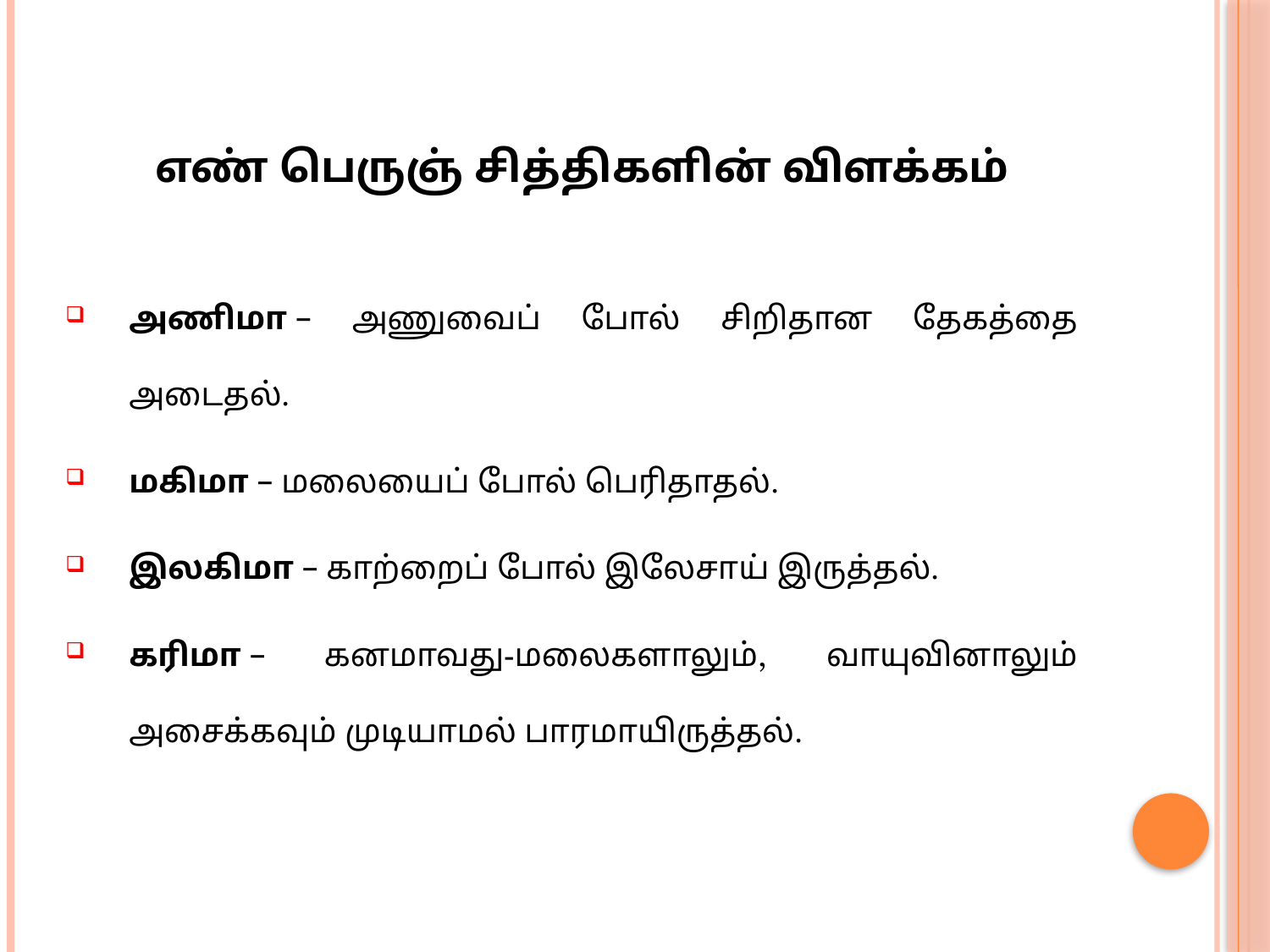

# எண் பெருஞ் சித்திகளின் விளக்கம்
அணிமா – அணுவைப் போல் சிறிதான தேகத்தை அடைதல்.
மகிமா – மலையைப் போல் பெரிதாதல்.
இலகிமா – காற்றைப் போல் இலேசாய் இருத்தல்.
கரிமா – கனமாவது-மலைகளாலும், வாயுவினாலும் அசைக்கவும் முடியாமல் பாரமாயிருத்தல்.